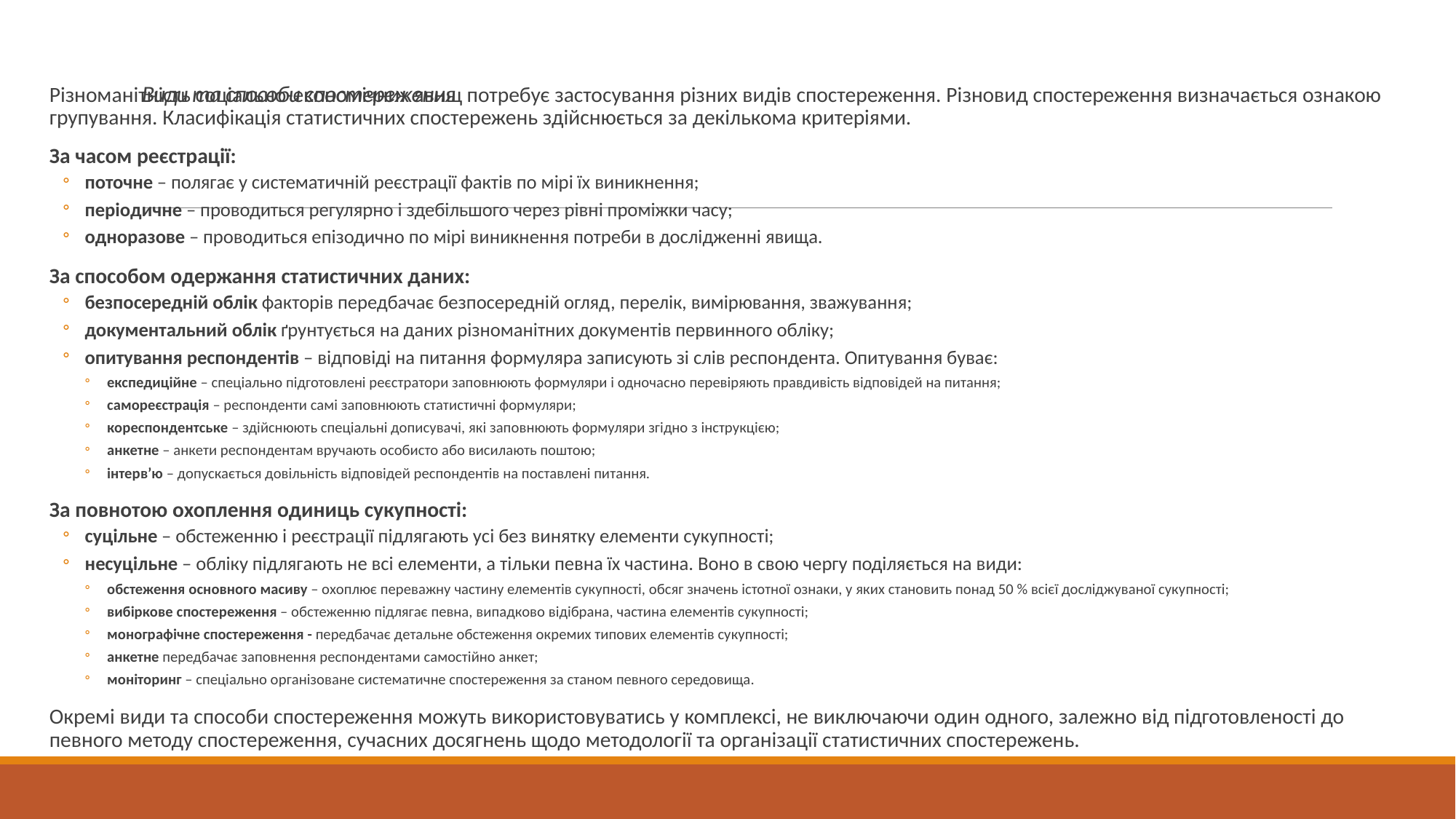

Різноманітність соціально-економічних явищ потребує застосування різних видів спостереження. Різновид спостереження визначається ознакою групування. Класифікація статистичних спостережень здійснюється за декількома критеріями.
За часом реєстрації:
поточне – полягає у систематичній реєстрації фактів по мірі їх виникнення;
періодичне – проводиться регулярно і здебільшого через рівні проміжки часу;
одноразове – проводиться епізодично по мірі виникнення потреби в дослідженні явища.
За способом одержання статистичних даних:
безпосередній облік факторів передбачає безпосередній огляд, перелік, вимірювання, зважування;
документальний облік ґрунтується на даних різноманітних документів первинного обліку;
опитування респондентів – відповіді на питання формуляра записують зі слів респондента. Опитування буває:
експедиційне – спеціально підготовлені реєстратори заповнюють формуляри і одночасно перевіряють правдивість відповідей на питання;
самореєстрація – респонденти самі заповнюють статистичні формуляри;
кореспондентське – здійснюють спеціальні дописувачі, які заповнюють формуляри згідно з інструкцією;
анкетне – анкети респондентам вручають особисто або висилають поштою;
інтерв’ю – допускається довільність відповідей респондентів на поставлені питання.
За повнотою охоплення одиниць сукупності:
суцільне – обстеженню і реєстрації підлягають усі без винятку елементи сукупності;
несуцільне – обліку підлягають не всі елементи, а тільки певна їх частина. Воно в свою чергу поділяється на види:
обстеження основного масиву – охоплює переважну частину елементів сукупності, обсяг значень істотної ознаки, у яких становить понад 50 % всієї досліджуваної сукупності;
вибіркове спостереження – обстеженню підлягає певна, випадково відібрана, частина елементів сукупності;
монографічне спостереження - передбачає детальне обстеження окремих типових елементів сукупності;
анкетне передбачає заповнення респондентами самостійно анкет;
моніторинг – спеціально організоване систематичне спостереження за станом певного середовища.
Окремі види та способи спостереження можуть використовуватись у комплексі, не виключаючи один одного, залежно від підготовленості до певного методу спостереження, сучасних досягнень щодо методології та організації статистичних спостережень.

# Види та способи спостереження